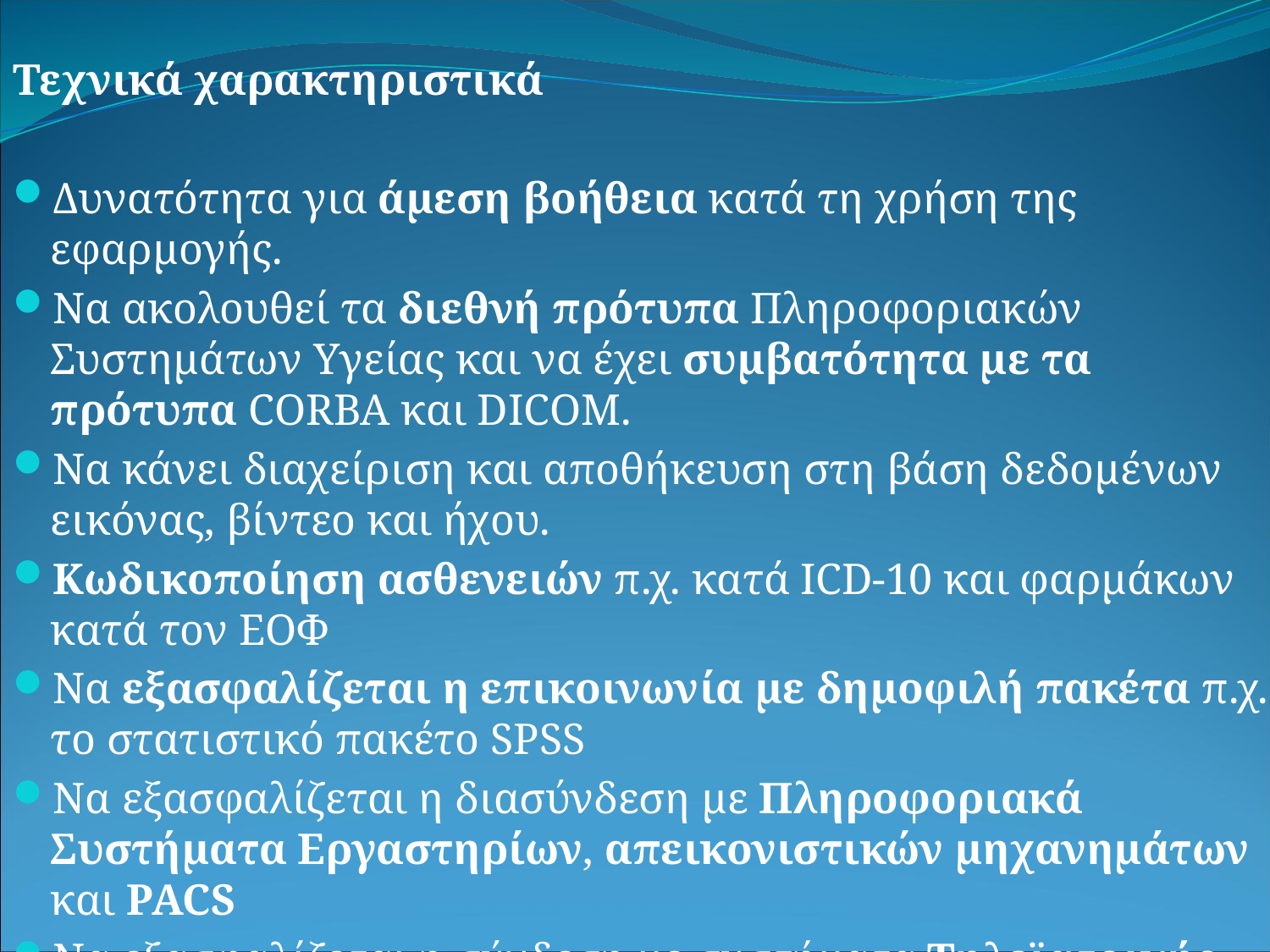

Τεχνικά χαρακτηριστικά

Δυνατότητα για άμεση βοήθεια κατά τη χρήση της εφαρμογής.
Να ακολουθεί τα διεθνή πρότυπα Πληροφοριακών Συστημάτων Υγείας και να έχει συμβατότητα με τα πρότυπα CORBA και DICOM.
Να κάνει διαχείριση και αποθήκευση στη βάση δεδομένων εικόνας, βίντεο και ήχου.
Κωδικοποίηση ασθενειών π.χ. κατά ICD-10 και φαρμάκων κατά τον ΕΟΦ
Να εξασφαλίζεται η επικοινωνία με δημοφιλή πακέτα π.χ. το στατιστικό πακέτο SPSS
Να εξασφαλίζεται η διασύνδεση με Πληροφοριακά Συστήματα Εργαστηρίων, απεικονιστικών μηχανημάτων και PACS
Να εξασφαλίζεται η σύνδεση με συστήματα Τηλεϊατρικής